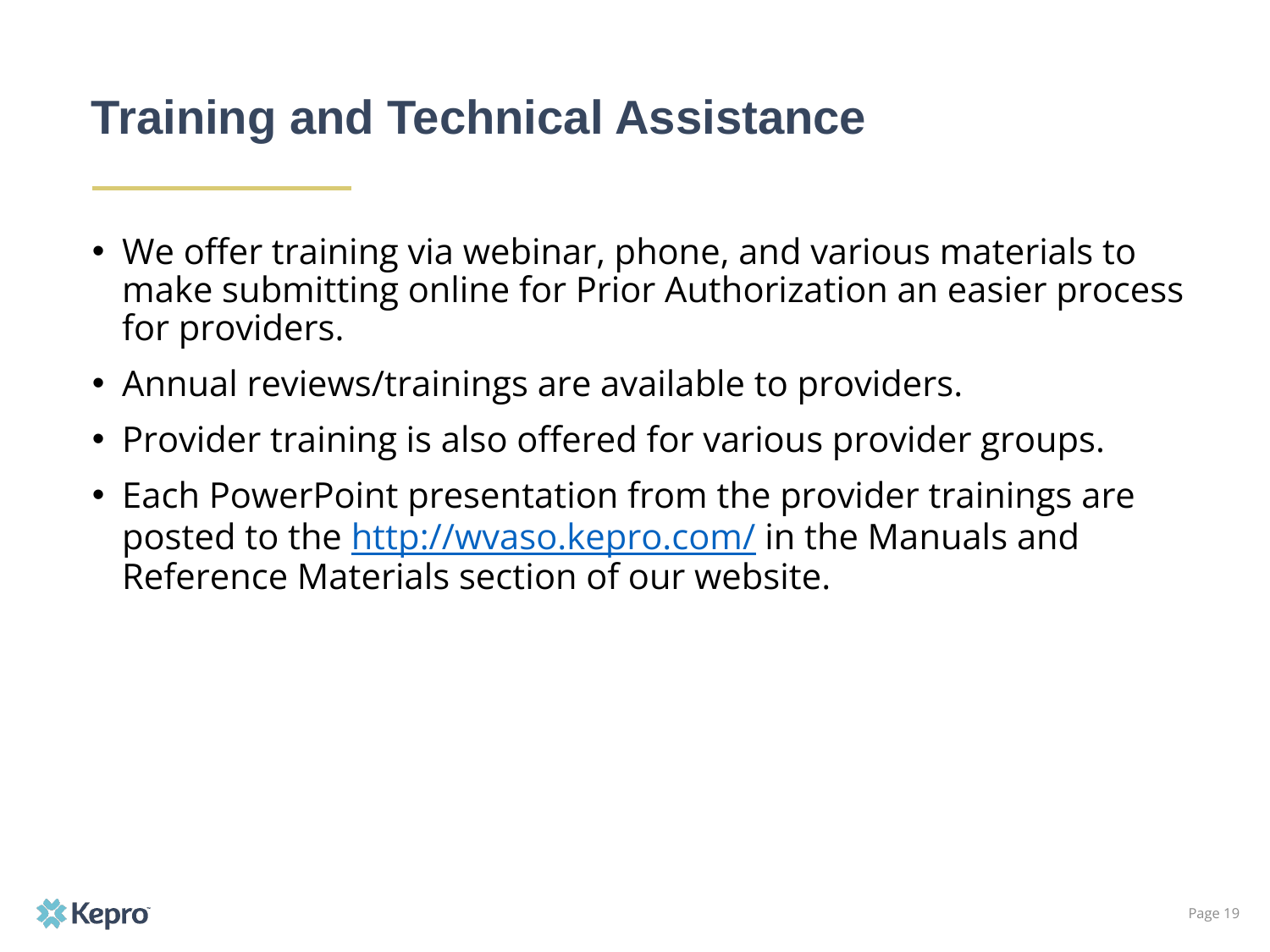

# Training and Technical Assistance
We offer training via webinar, phone, and various materials to make submitting online for Prior Authorization an easier process for providers.
Annual reviews/trainings are available to providers.
Provider training is also offered for various provider groups.
Each PowerPoint presentation from the provider trainings are posted to the http://wvaso.kepro.com/ in the Manuals and Reference Materials section of our website.

Page 19